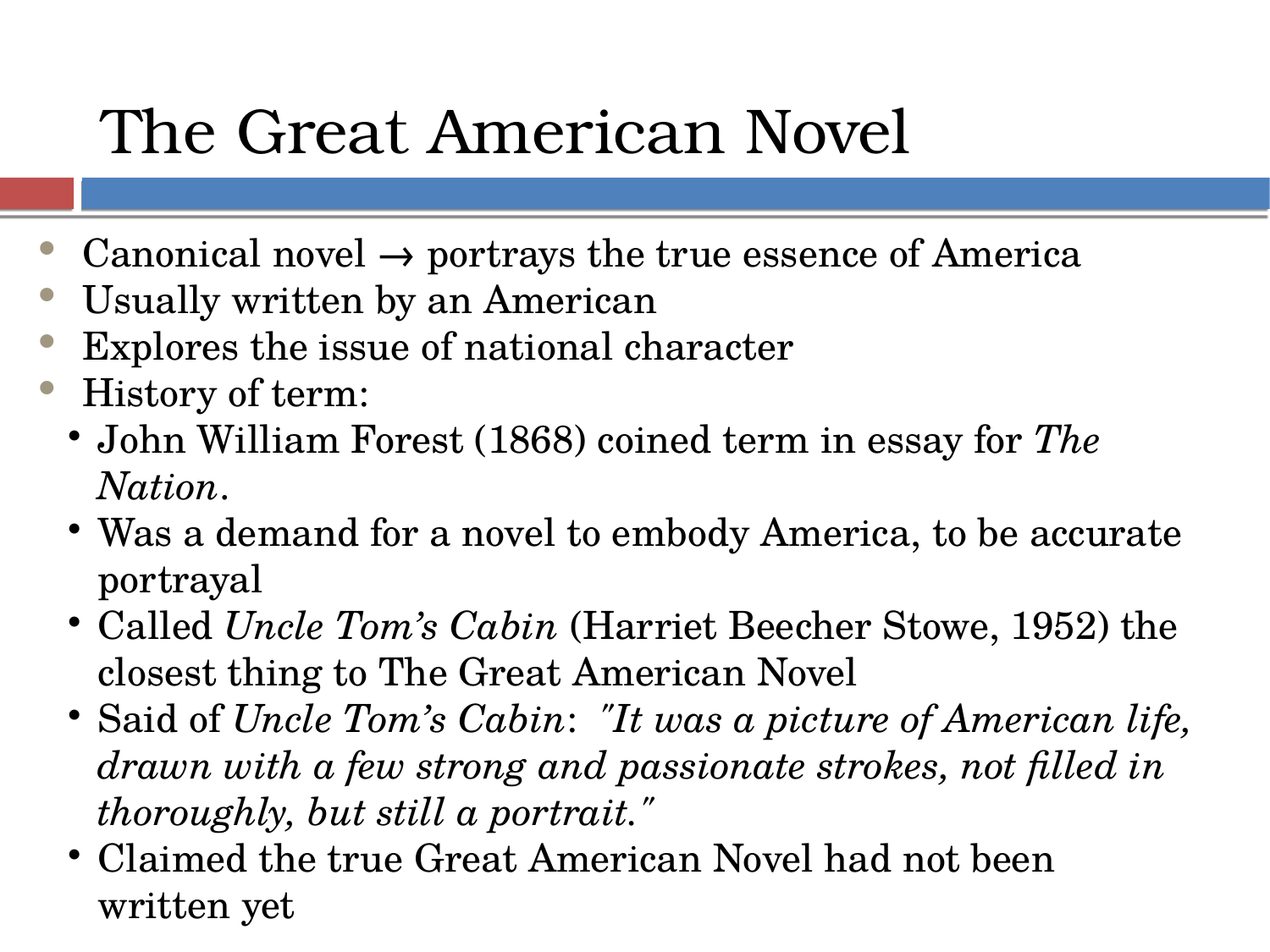

The Great American Novel
Canonical novel → portrays the true essence of America
Usually written by an American
Explores the issue of national character
History of term:
John William Forest (1868) coined term in essay for The Nation.
Was a demand for a novel to embody America, to be accurate portrayal
Called Uncle Tom’s Cabin (Harriet Beecher Stowe, 1952) the closest thing to The Great American Novel
Said of Uncle Tom’s Cabin:  "It was a picture of American life, drawn with a few strong and passionate strokes, not filled in thoroughly, but still a portrait."
Claimed the true Great American Novel had not been written yet